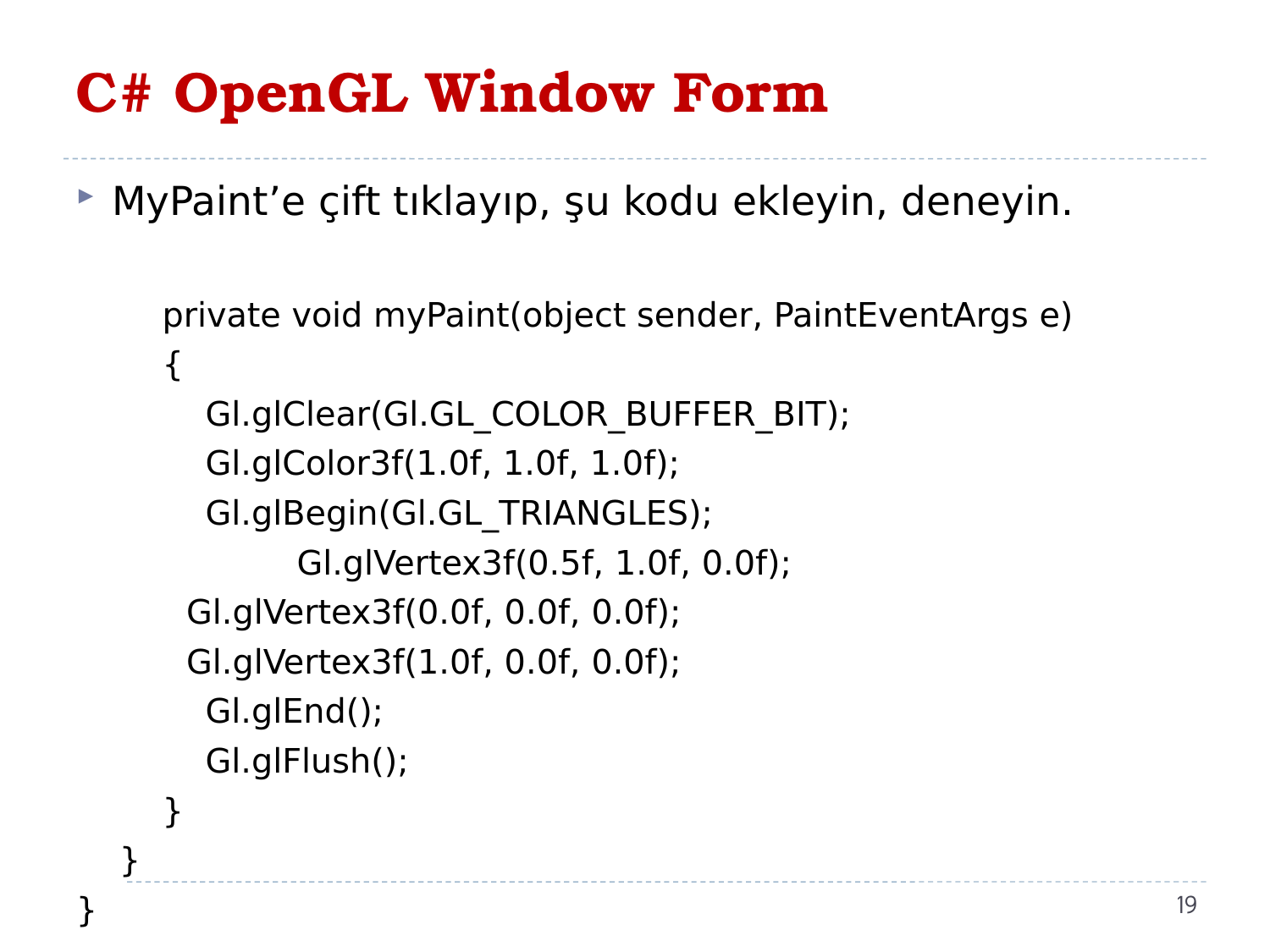

# C# OpenGL Window Form
MyPaint’e çift tıklayıp, şu kodu ekleyin, deneyin.

        private void myPaint(object sender, PaintEventArgs e)
        {
            Gl.glClear(Gl.GL_COLOR_BUFFER_BIT);
            Gl.glColor3f(1.0f, 1.0f, 1.0f);
            Gl.glBegin(Gl.GL_TRIANGLES);
            	Gl.glVertex3f(0.5f, 1.0f, 0.0f);
		Gl.glVertex3f(0.0f, 0.0f, 0.0f);
		Gl.glVertex3f(1.0f, 0.0f, 0.0f);
            Gl.glEnd();
            Gl.glFlush();
        }
    }
}

19